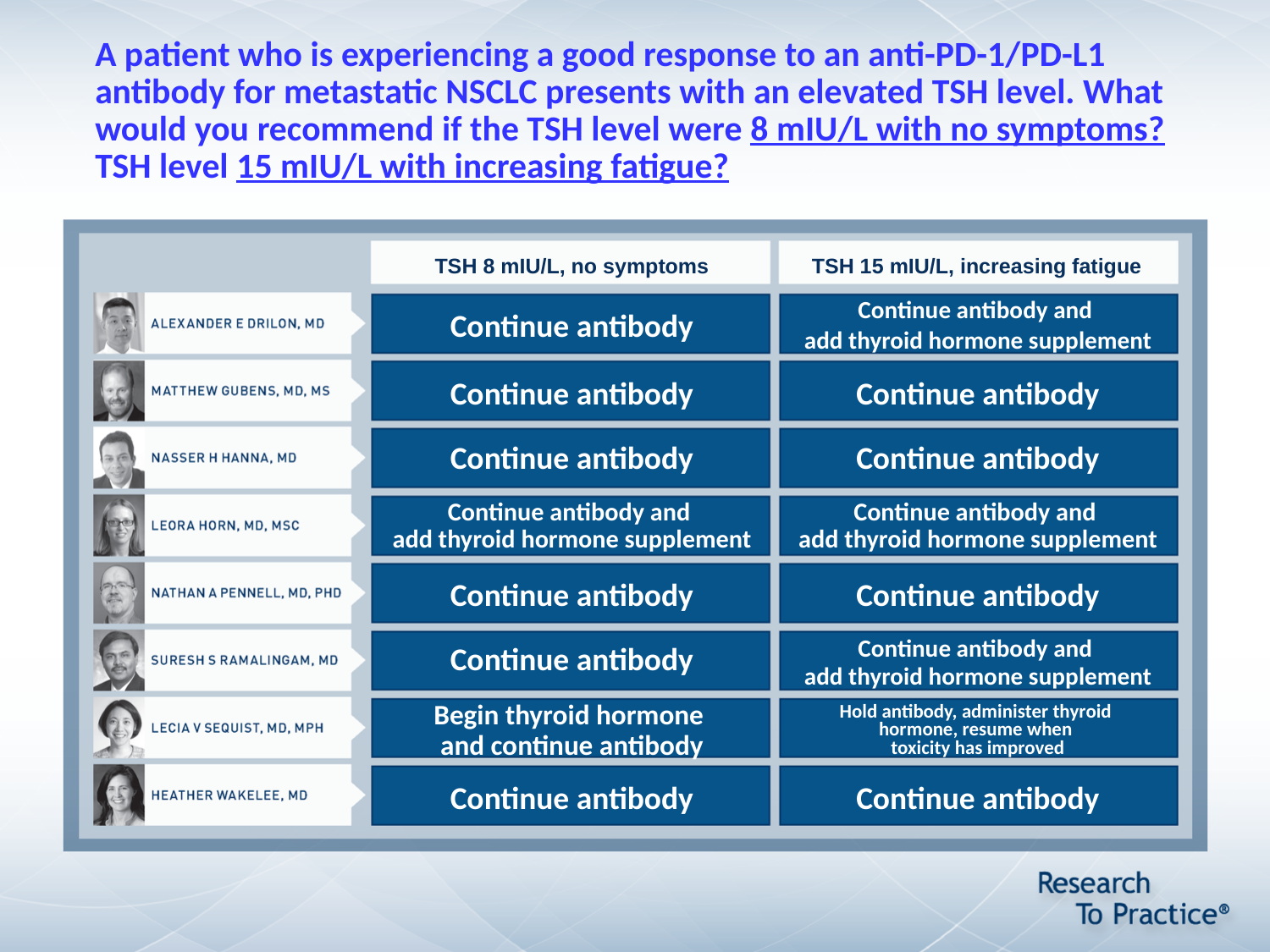

# A patient who is experiencing a good response to an anti-PD-1/PD-L1 antibody for metastatic NSCLC presents with an elevated TSH level. What would you recommend if the TSH level were 8 mIU/L with no symptoms? TSH level 15 mIU/L with increasing fatigue?
TSH 8 mIU/L, no symptoms
TSH 15 mIU/L, increasing fatigue
Continue antibody
Continue antibody and
add thyroid hormone supplement
Continue antibody
Continue antibody
Continue antibody
Continue antibody
Continue antibody and
add thyroid hormone supplement
Continue antibody and
add thyroid hormone supplement
Continue antibody
Continue antibody
Continue antibody
Continue antibody and
add thyroid hormone supplement
Begin thyroid hormone
and continue antibody
Hold antibody, administer thyroid
hormone, resume when
toxicity has improved
Continue antibody
Continue antibody